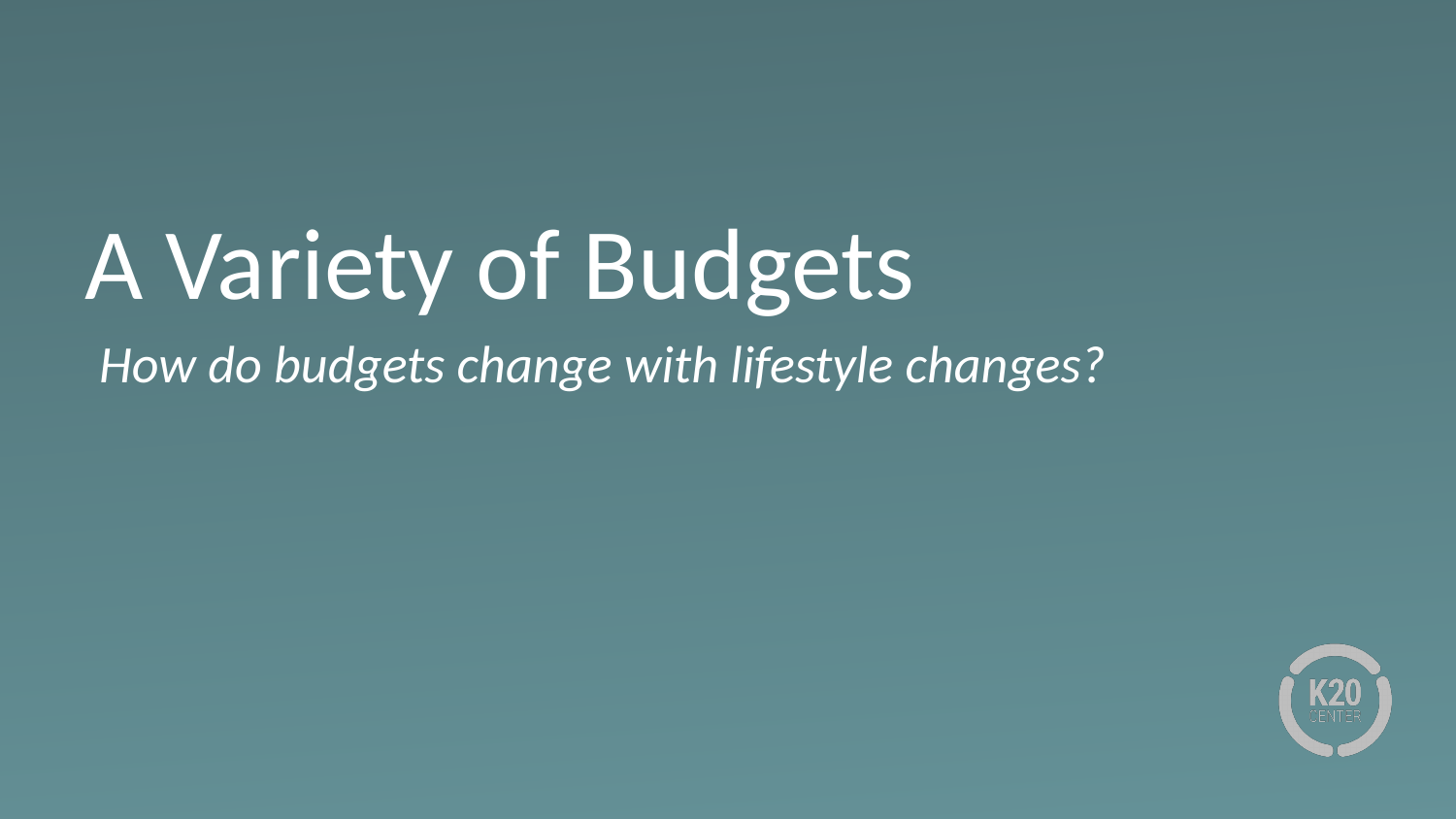

# A Variety of Budgets
How do budgets change with lifestyle changes?